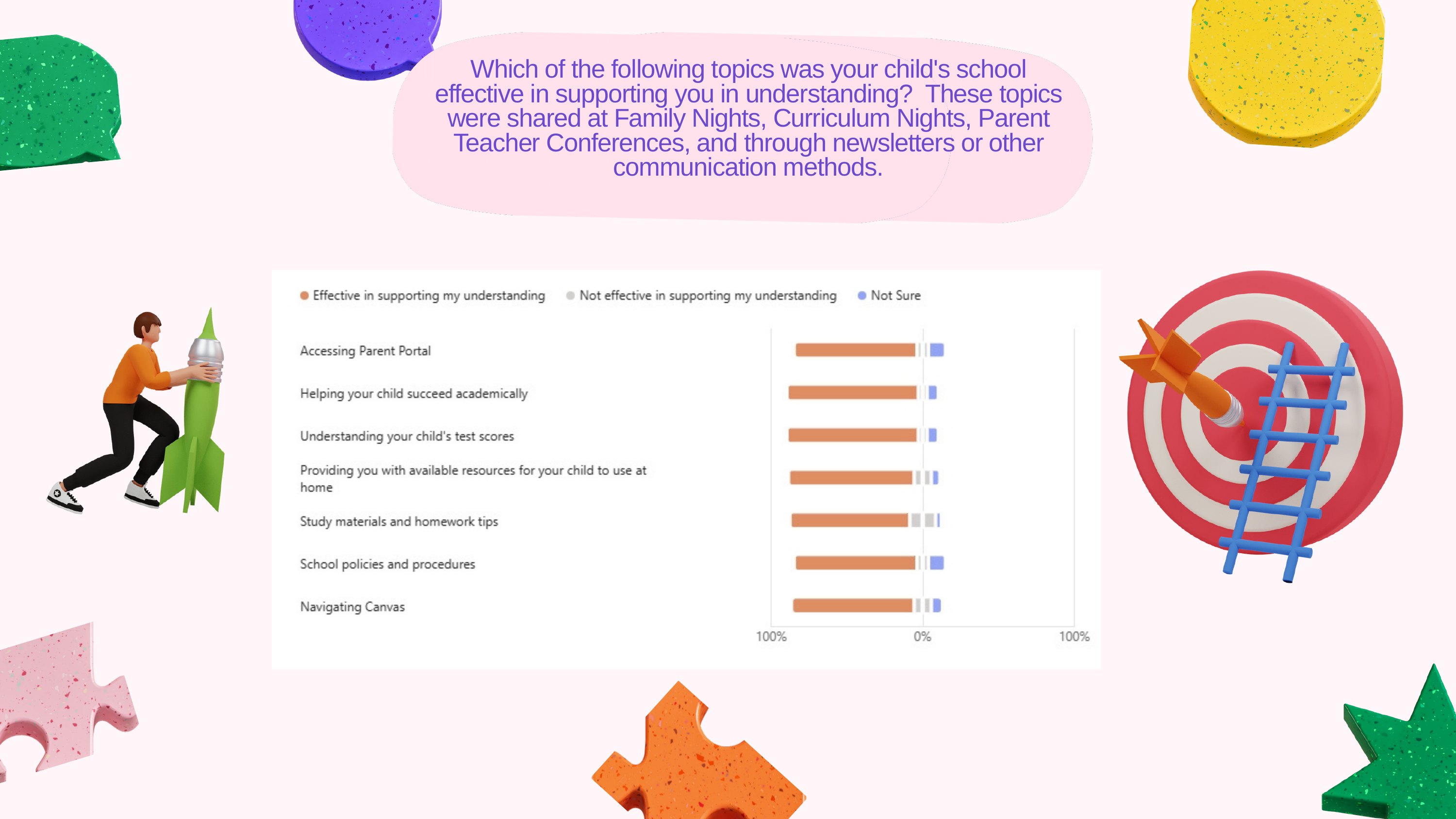

Which of the following topics was your child's school effective in supporting you in understanding?  These topics were shared at Family Nights, Curriculum Nights, Parent Teacher Conferences, and through newsletters or other communication methods.